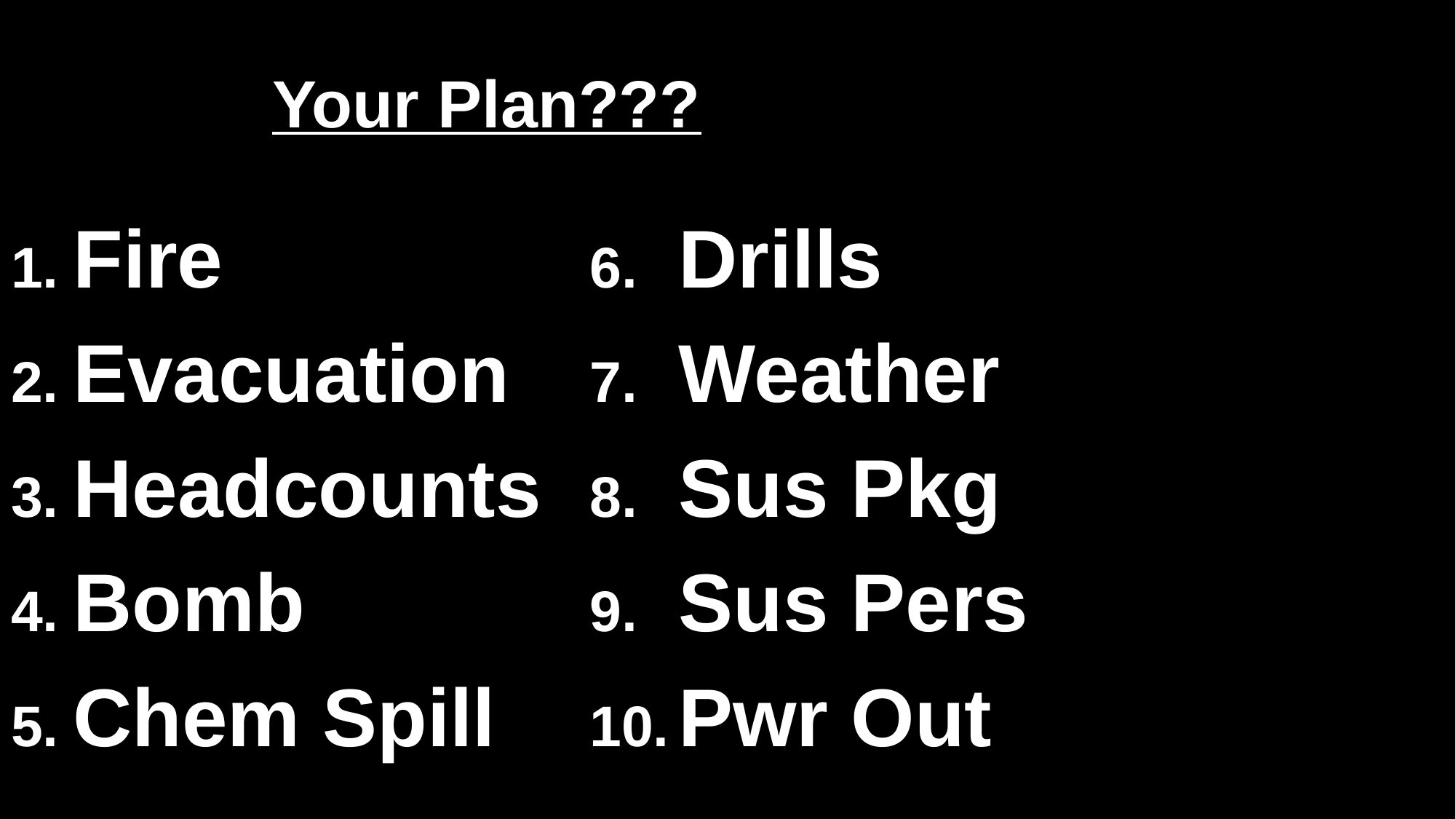

# Your Plan???
Drills
Weather
Sus Pkg
Sus Pers
Pwr Out

Fire
Evacuation
Headcounts
Bomb
Chem Spill